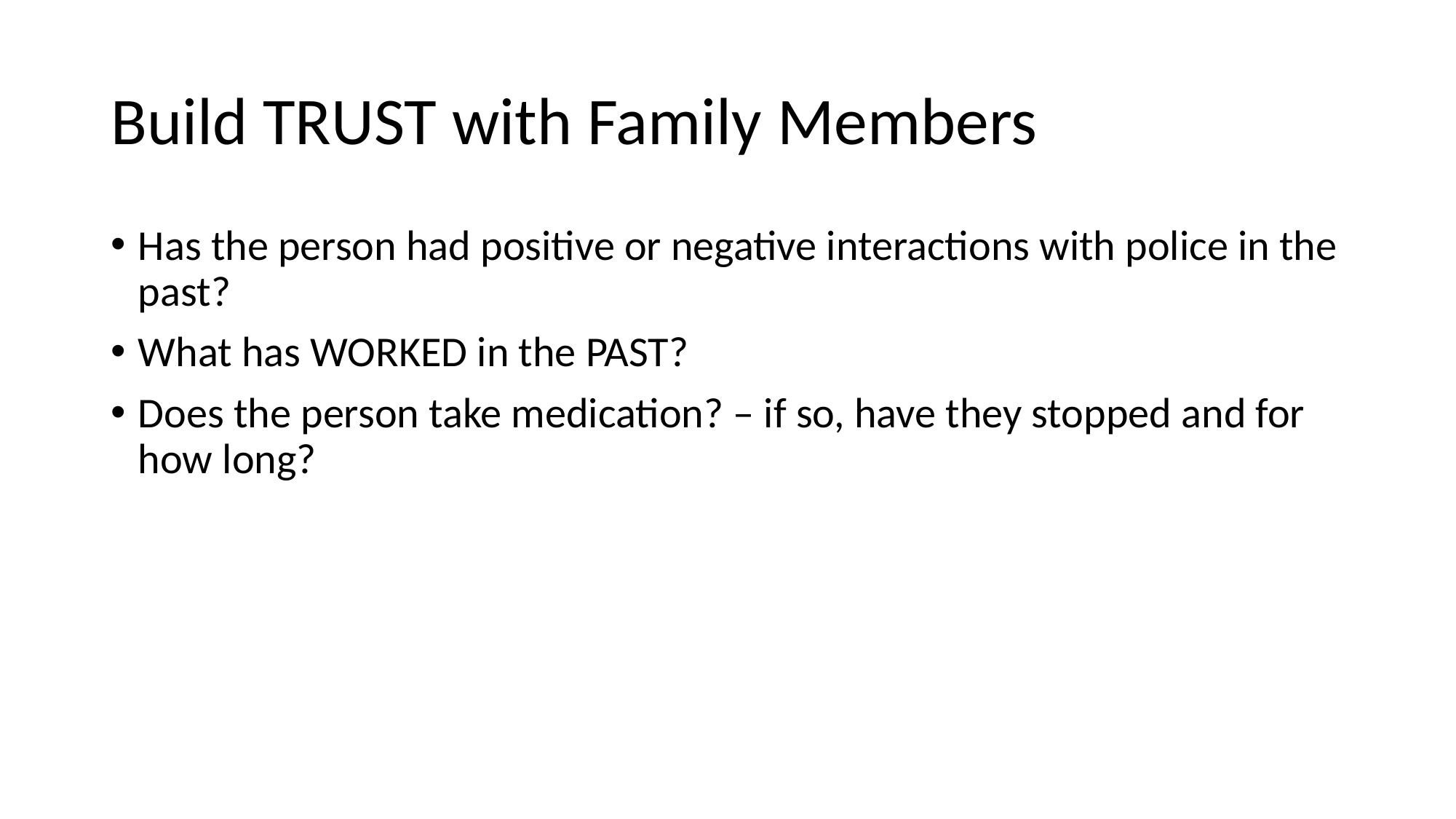

# Build TRUST with Family Members
Has the person had positive or negative interactions with police in the past?
What has WORKED in the PAST?
Does the person take medication? – if so, have they stopped and for how long?
Is the person using any other substance(s)?